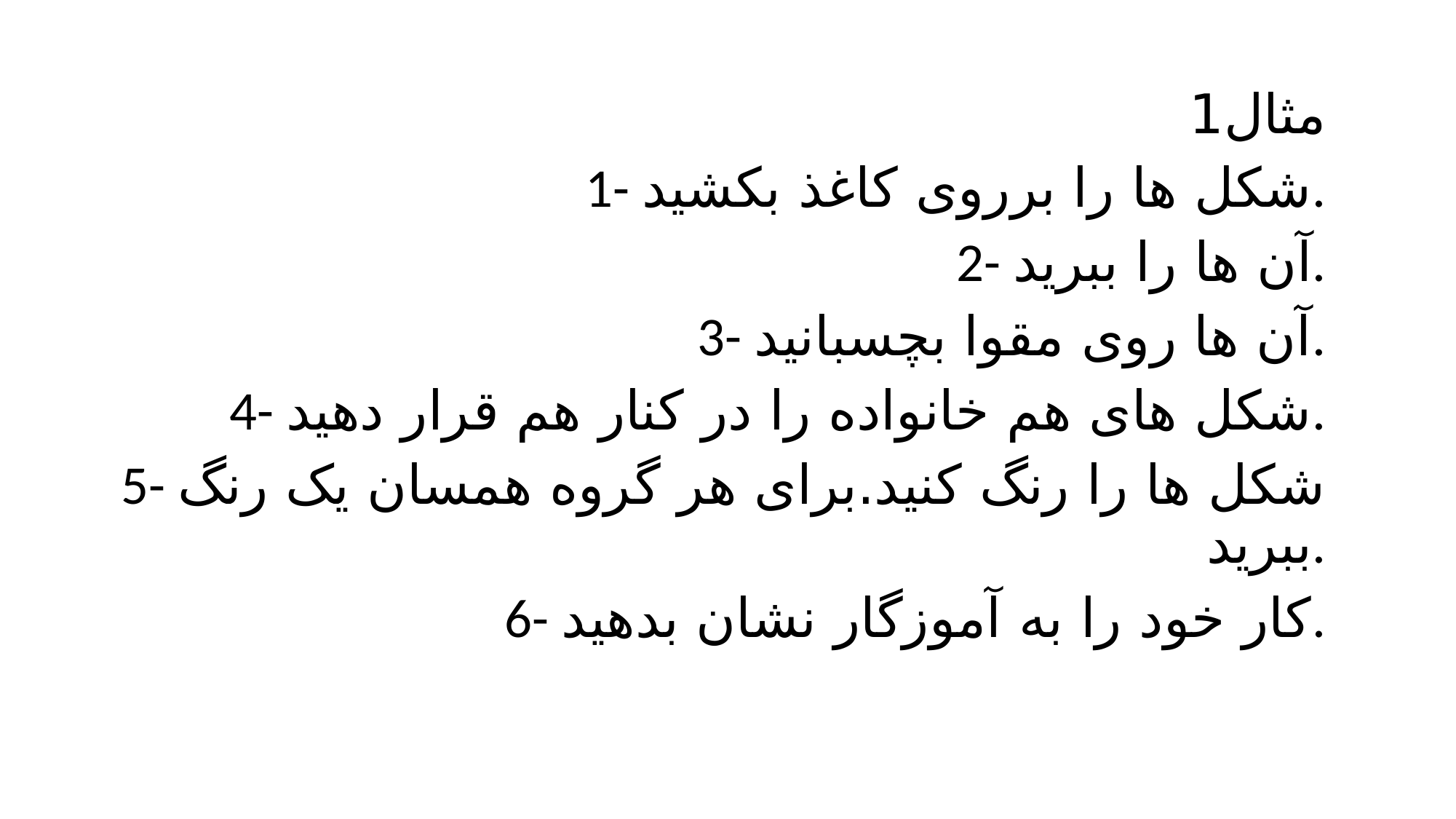

مثال1
1- شکل ها را برروی کاغذ بکشید.
2- آن ها را ببرید.
3- آن ها روی مقوا بچسبانید.
4- شکل های هم خانواده را در کنار هم قرار دهید.
5- شکل ها را رنگ کنید.برای هر گروه همسان یک رنگ ببرید.
6- کار خود را به آموزگار نشان بدهید.